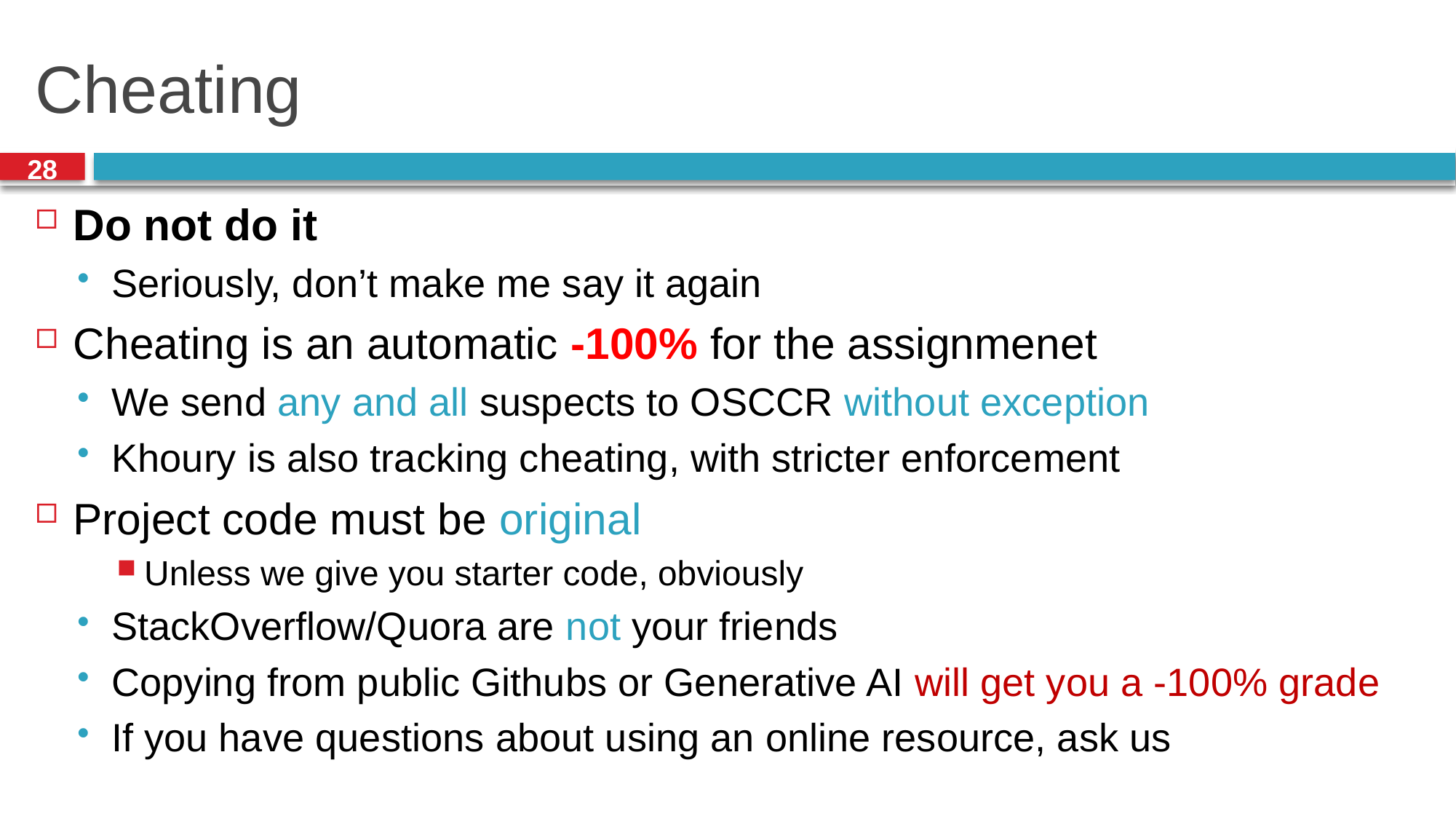

# Cheating
28
Do not do it
Seriously, don’t make me say it again
Cheating is an automatic -100% for the assignmenet
We send any and all suspects to OSCCR without exception
Khoury is also tracking cheating, with stricter enforcement
Project code must be original
Unless we give you starter code, obviously
StackOverflow/Quora are not your friends
Copying from public Githubs or Generative AI will get you a -100% grade
If you have questions about using an online resource, ask us